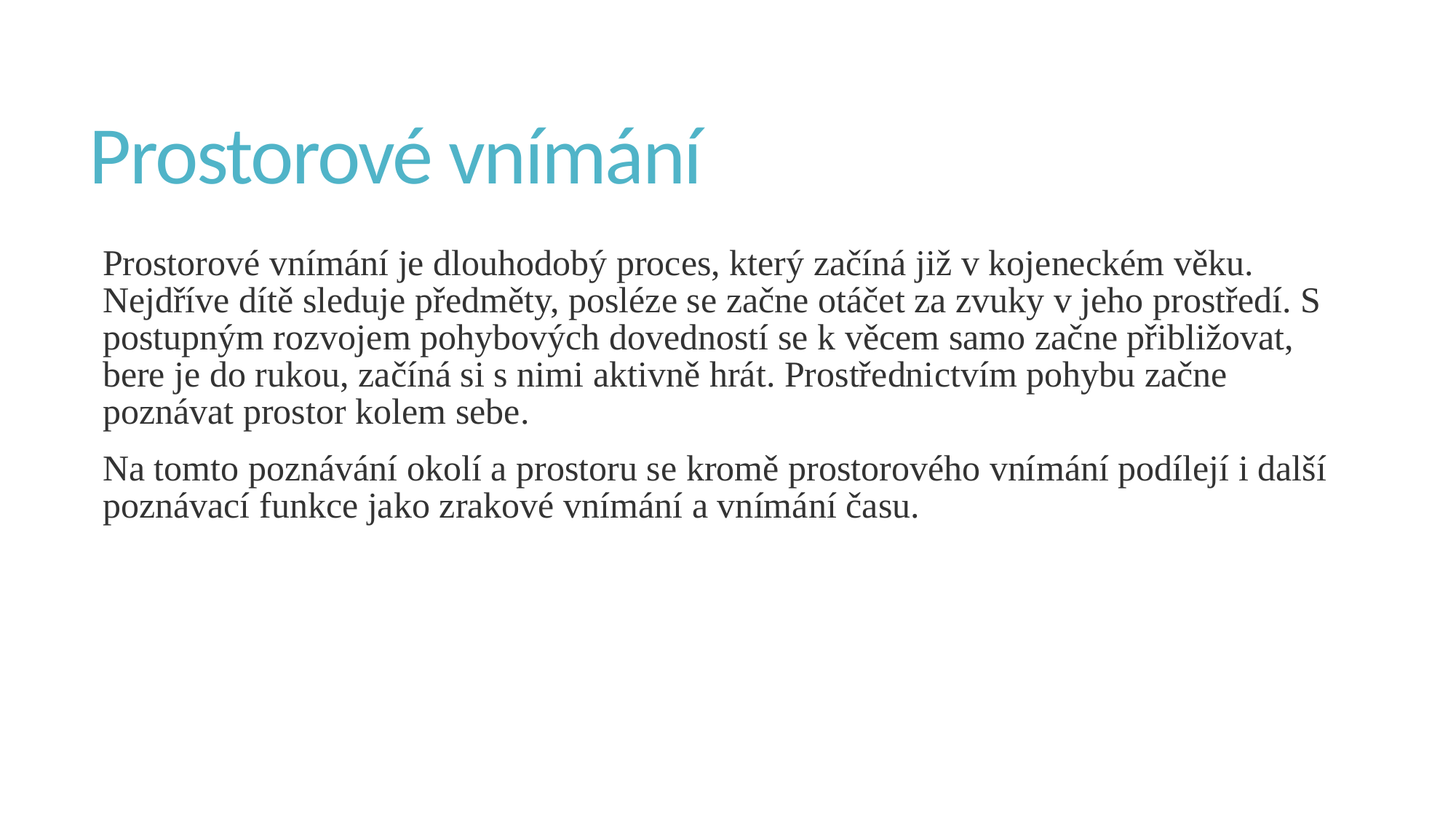

# Prostorové vnímání
Prostorové vnímání je dlouhodobý proces, který začíná již v kojeneckém věku. Nejdříve dítě sleduje předměty, posléze se začne otáčet za zvuky v jeho prostředí. S postupným rozvojem pohybových dovedností se k věcem samo začne přibližovat, bere je do rukou, začíná si s nimi aktivně hrát. Prostřednictvím pohybu začne poznávat prostor kolem sebe.
Na tomto poznávání okolí a prostoru se kromě prostorového vnímání podílejí i další poznávací funkce jako zrakové vnímání a vnímání času.